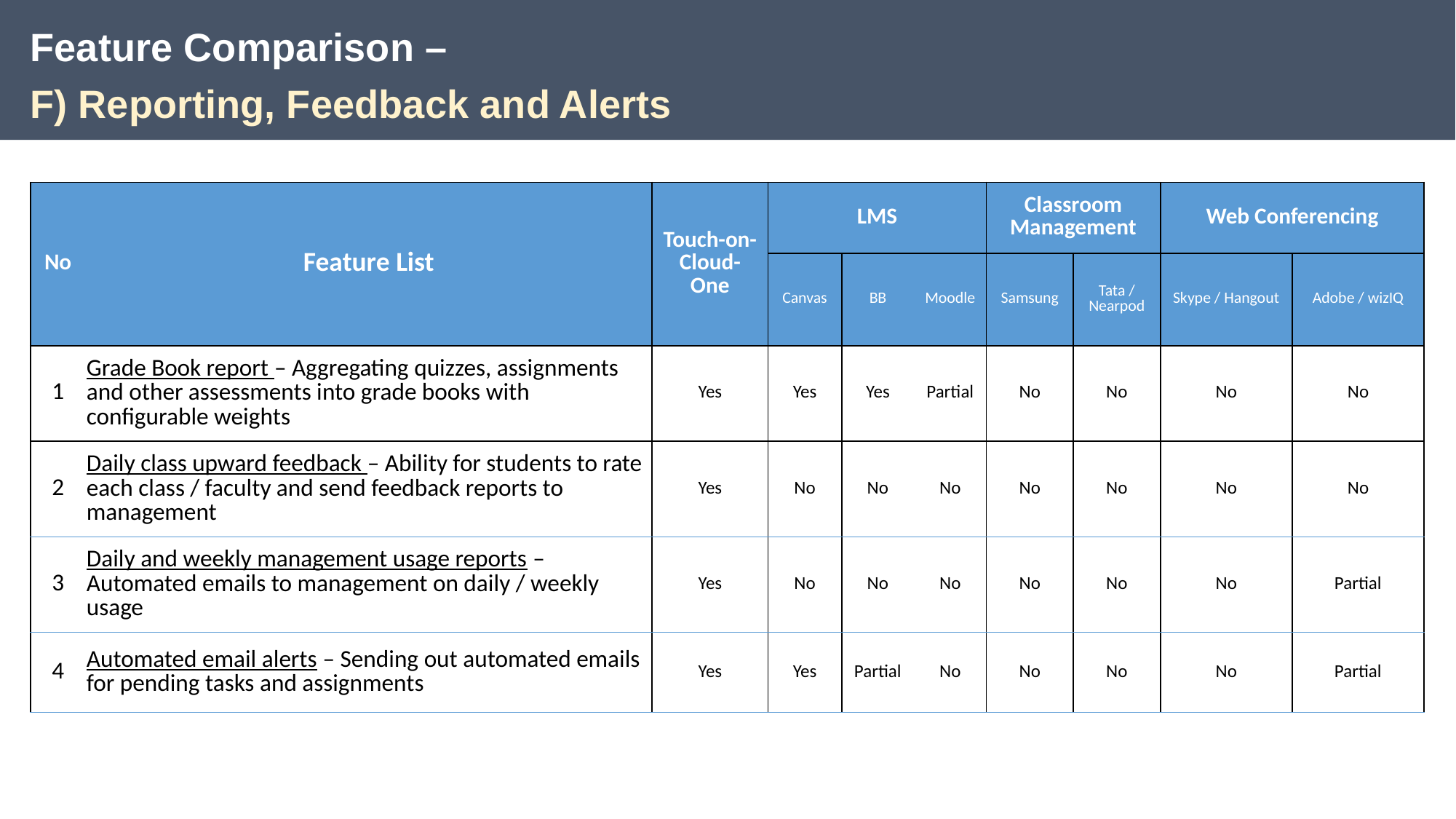

Feature Comparison –
F) Reporting, Feedback and Alerts
| No | Feature List | Touch-on-Cloud-One | LMS |  |  | Classroom Management |  | Web Conferencing |  |
| --- | --- | --- | --- | --- | --- | --- | --- | --- | --- |
|  |  |  | Canvas | BB | Moodle | Samsung | Tata / Nearpod | Skype / Hangout | Adobe / wizIQ |
| 1 | Grade Book report – Aggregating quizzes, assignments and other assessments into grade books with configurable weights | Yes | Yes | Yes | Partial | No | No | No | No |
| 2 | Daily class upward feedback – Ability for students to rate each class / faculty and send feedback reports to management | Yes | No | No | No | No | No | No | No |
| 3 | Daily and weekly management usage reports – Automated emails to management on daily / weekly usage | Yes | No | No | No | No | No | No | Partial |
| 4 | Automated email alerts – Sending out automated emails for pending tasks and assignments | Yes | Yes | Partial | No | No | No | No | Partial |